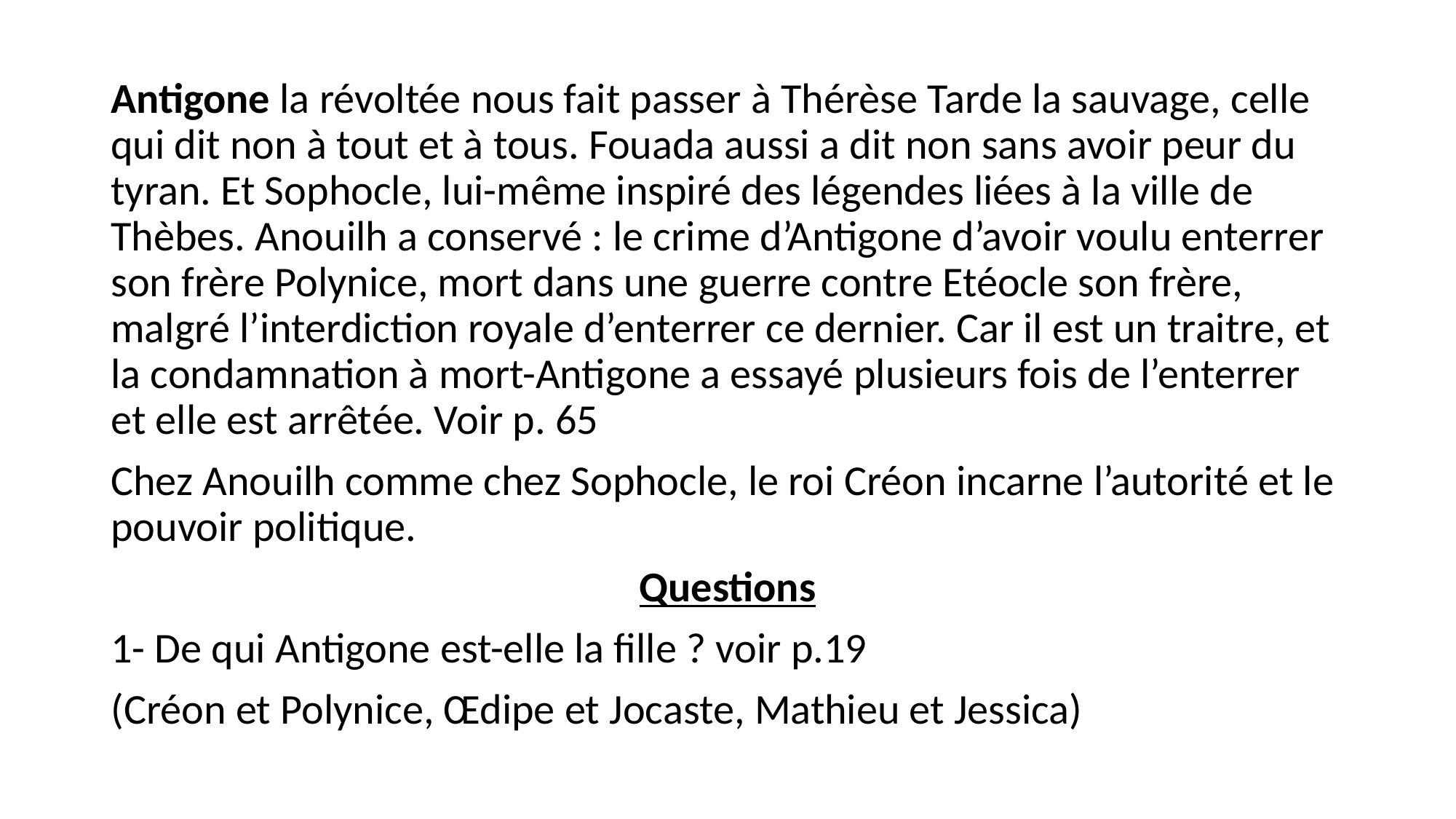

Antigone la révoltée nous fait passer à Thérèse Tarde la sauvage, celle qui dit non à tout et à tous. Fouada aussi a dit non sans avoir peur du tyran. Et Sophocle, lui-même inspiré des légendes liées à la ville de Thèbes. Anouilh a conservé : le crime d’Antigone d’avoir voulu enterrer son frère Polynice, mort dans une guerre contre Etéocle son frère, malgré l’interdiction royale d’enterrer ce dernier. Car il est un traitre, et la condamnation à mort-Antigone a essayé plusieurs fois de l’enterrer et elle est arrêtée. Voir p. 65
Chez Anouilh comme chez Sophocle, le roi Créon incarne l’autorité et le pouvoir politique.
Questions
1- De qui Antigone est-elle la fille ? voir p.19
(Créon et Polynice, Œdipe et Jocaste, Mathieu et Jessica)